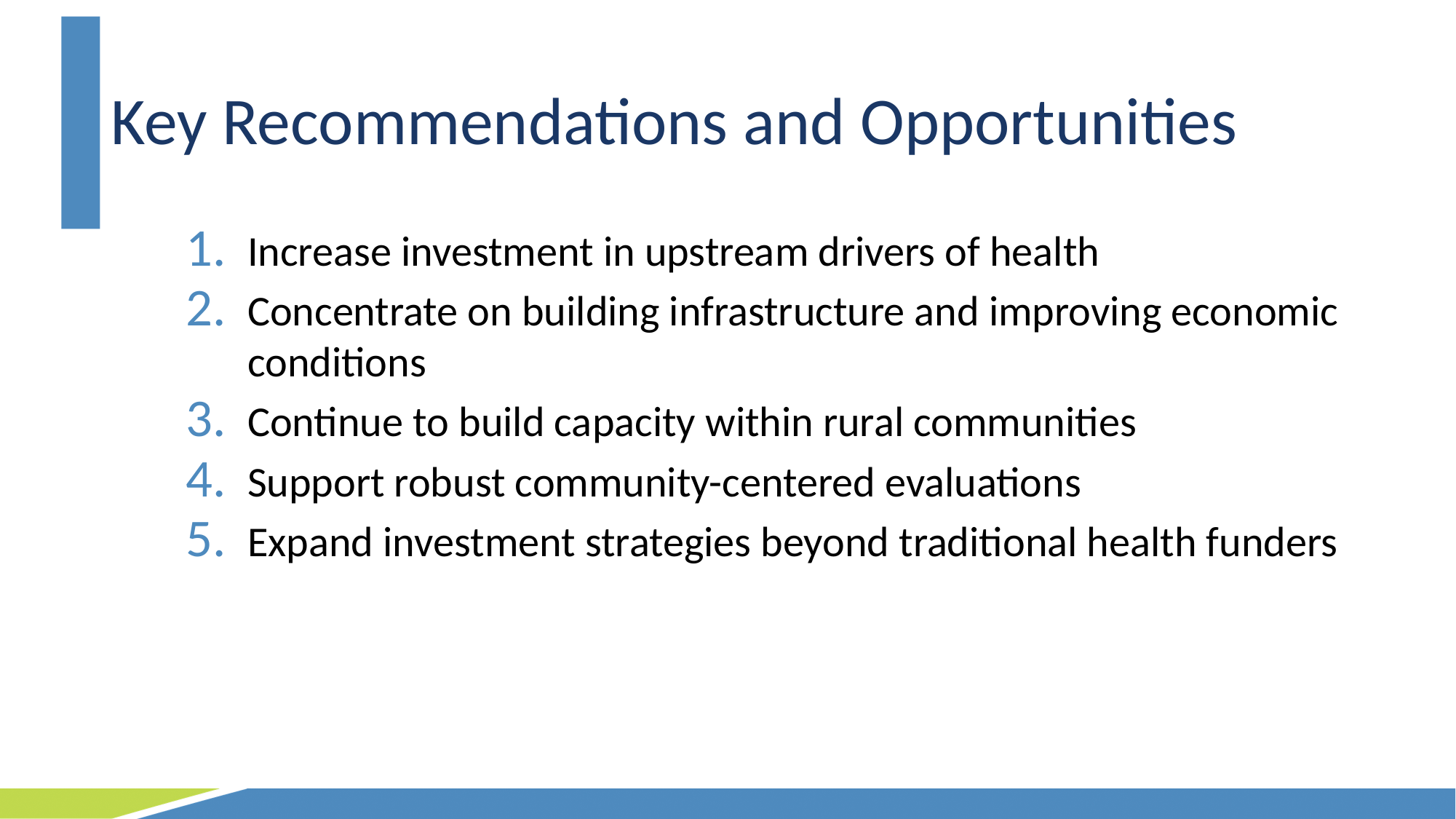

# Key Recommendations and Opportunities
Increase investment in upstream drivers of health
Concentrate on building infrastructure and improving economic conditions
Continue to build capacity within rural communities
Support robust community-centered evaluations
Expand investment strategies beyond traditional health funders